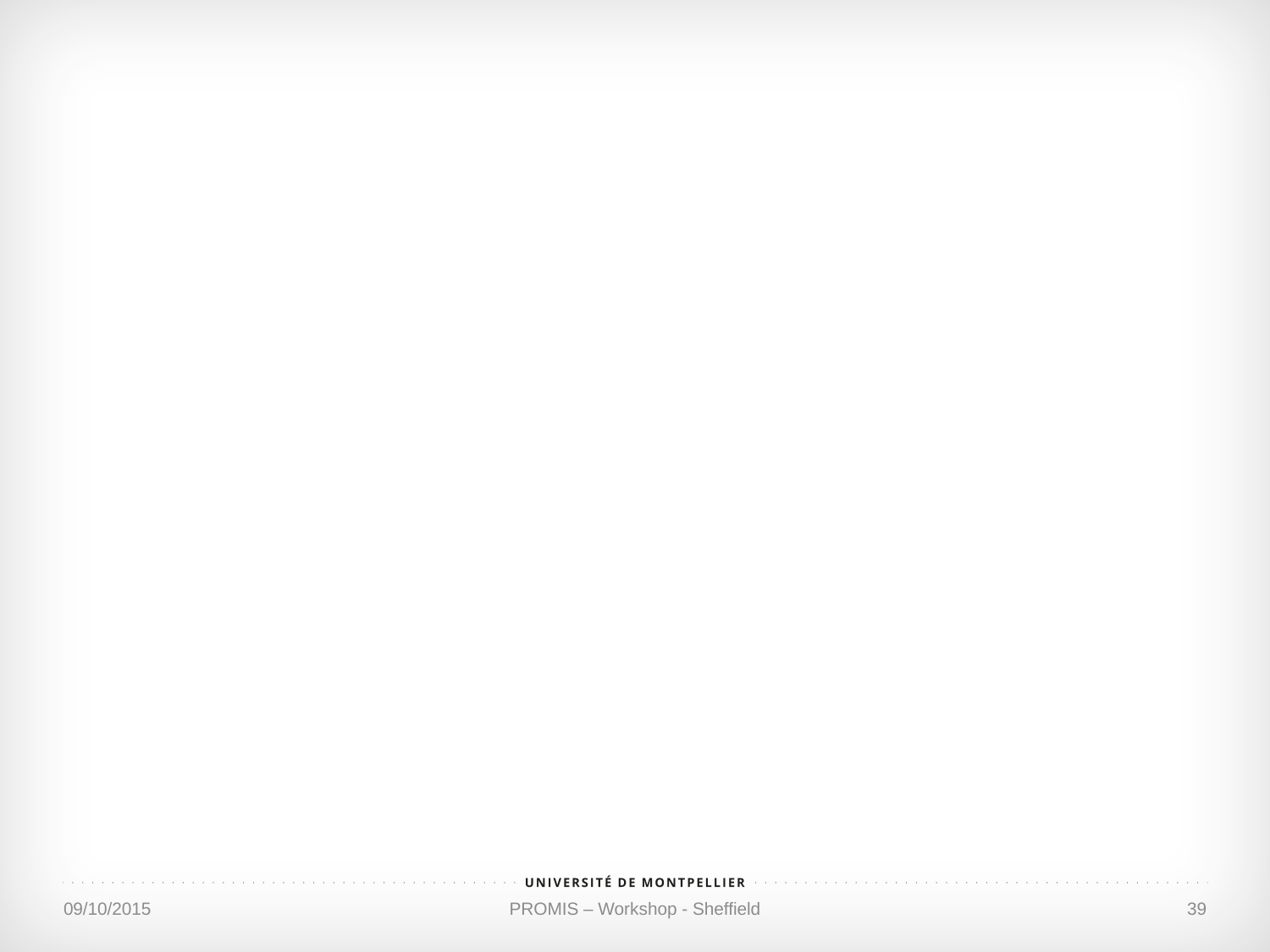

09/10/2015
PROMIS – Workshop - Sheffield
39